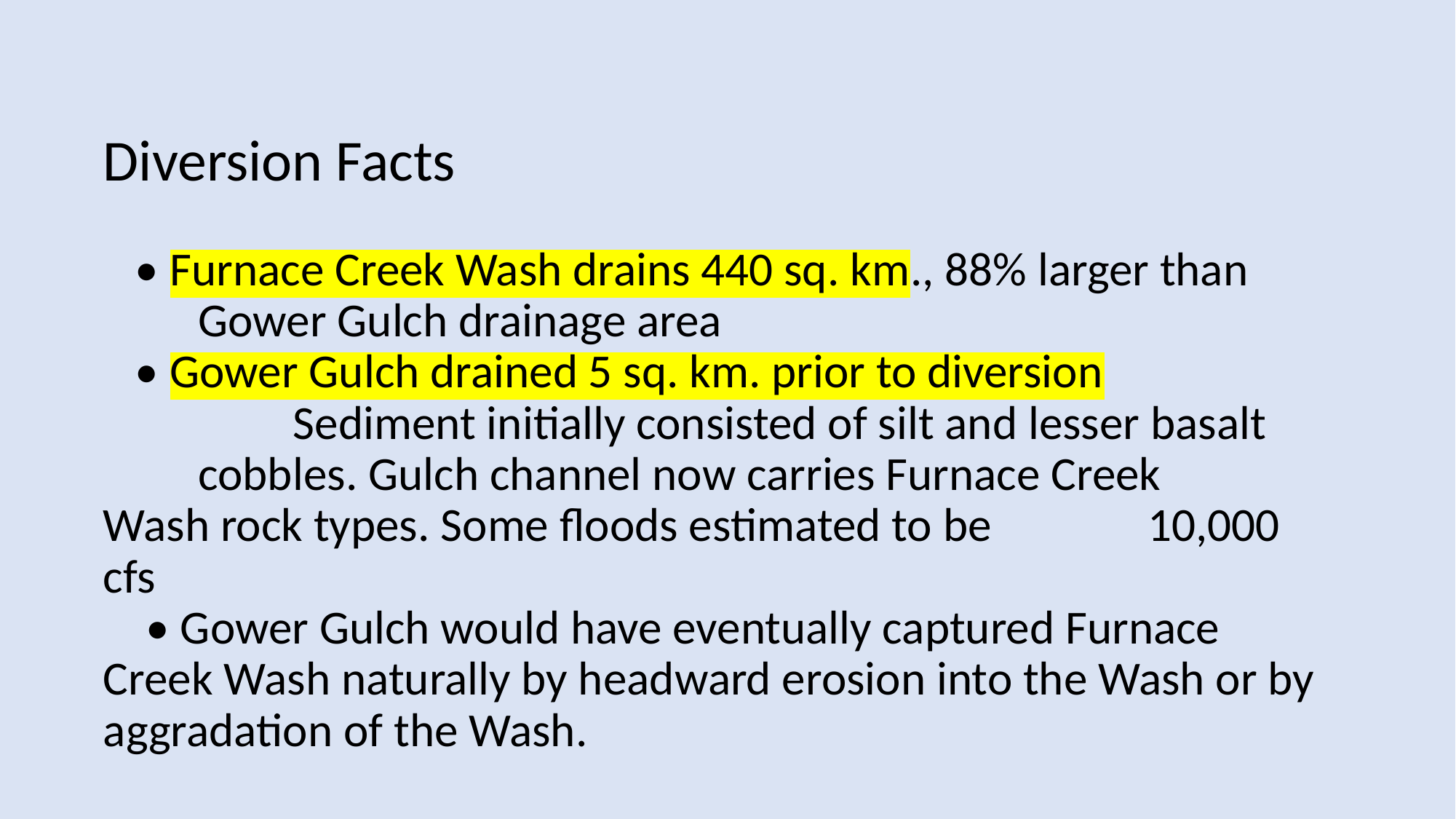

# Diversion Facts • Furnace Creek Wash drains 440 sq. km., 88% larger than 			Gower Gulch drainage area • Gower Gulch drained 5 sq. km. prior to diversion Sediment initially consisted of silt and lesser basalt  		cobbles. Gulch channel now carries Furnace Creek  		Wash rock types. Some floods estimated to be 			10,000 cfs • Gower Gulch would have eventually captured Furnace Creek Wash naturally by headward erosion into the Wash or by aggradation of the Wash.